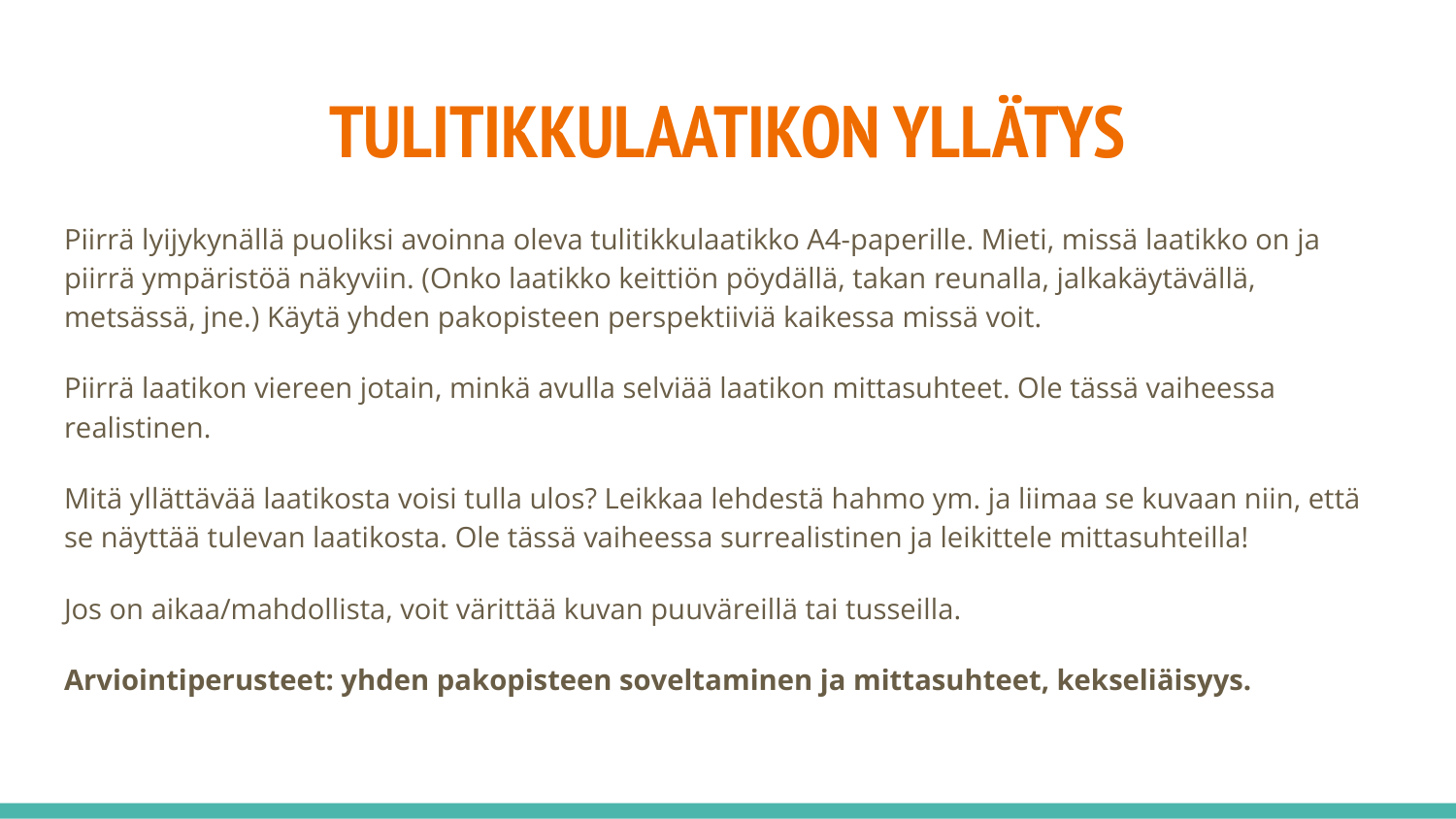

# TULITIKKULAATIKON YLLÄTYS
Piirrä lyijykynällä puoliksi avoinna oleva tulitikkulaatikko A4-paperille. Mieti, missä laatikko on ja piirrä ympäristöä näkyviin. (Onko laatikko keittiön pöydällä, takan reunalla, jalkakäytävällä, metsässä, jne.) Käytä yhden pakopisteen perspektiiviä kaikessa missä voit.
Piirrä laatikon viereen jotain, minkä avulla selviää laatikon mittasuhteet. Ole tässä vaiheessa realistinen.
Mitä yllättävää laatikosta voisi tulla ulos? Leikkaa lehdestä hahmo ym. ja liimaa se kuvaan niin, että se näyttää tulevan laatikosta. Ole tässä vaiheessa surrealistinen ja leikittele mittasuhteilla!
Jos on aikaa/mahdollista, voit värittää kuvan puuväreillä tai tusseilla.
Arviointiperusteet: yhden pakopisteen soveltaminen ja mittasuhteet, kekseliäisyys.